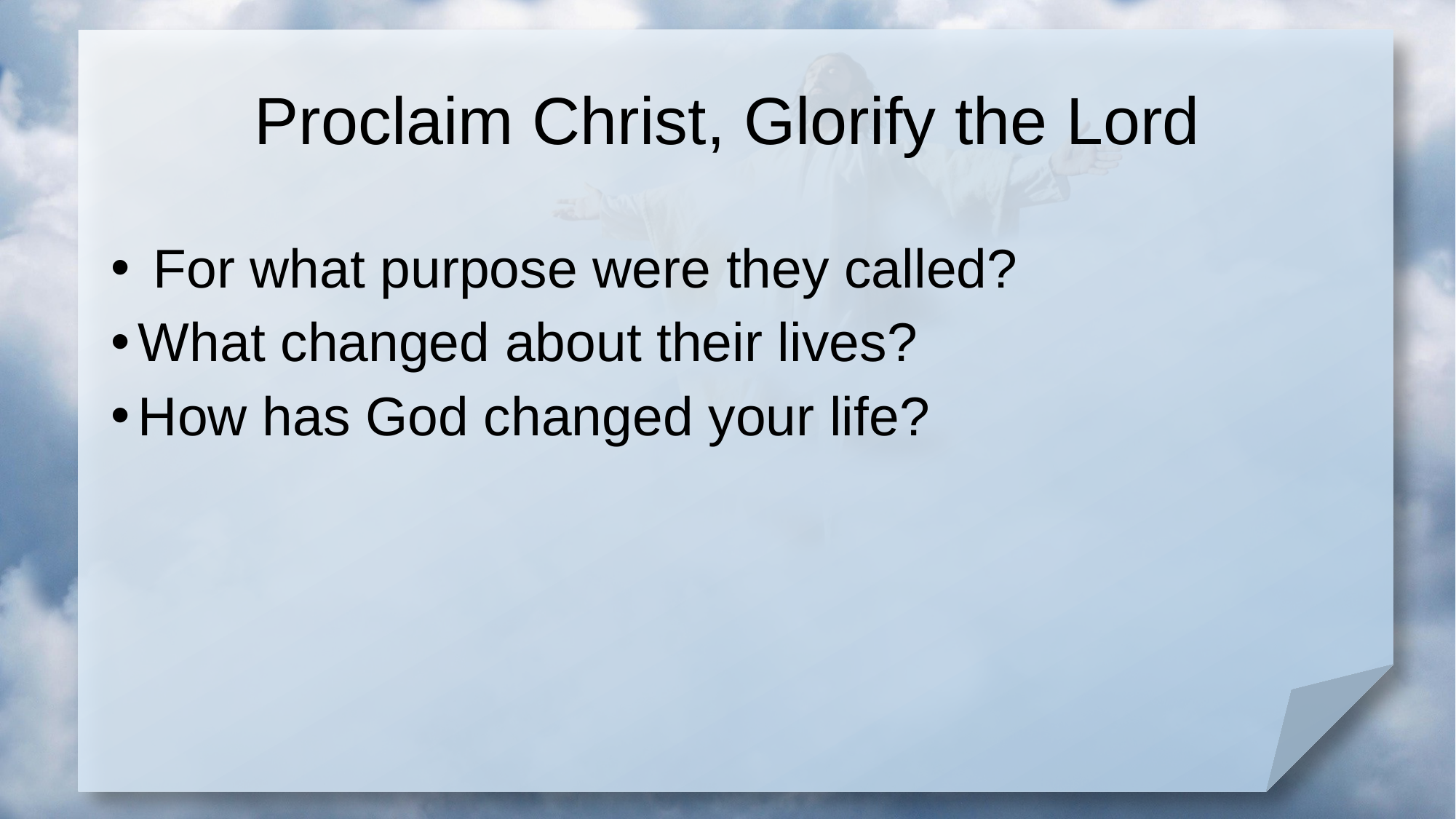

# Proclaim Christ, Glorify the Lord
 For what purpose were they called?
What changed about their lives?
How has God changed your life?